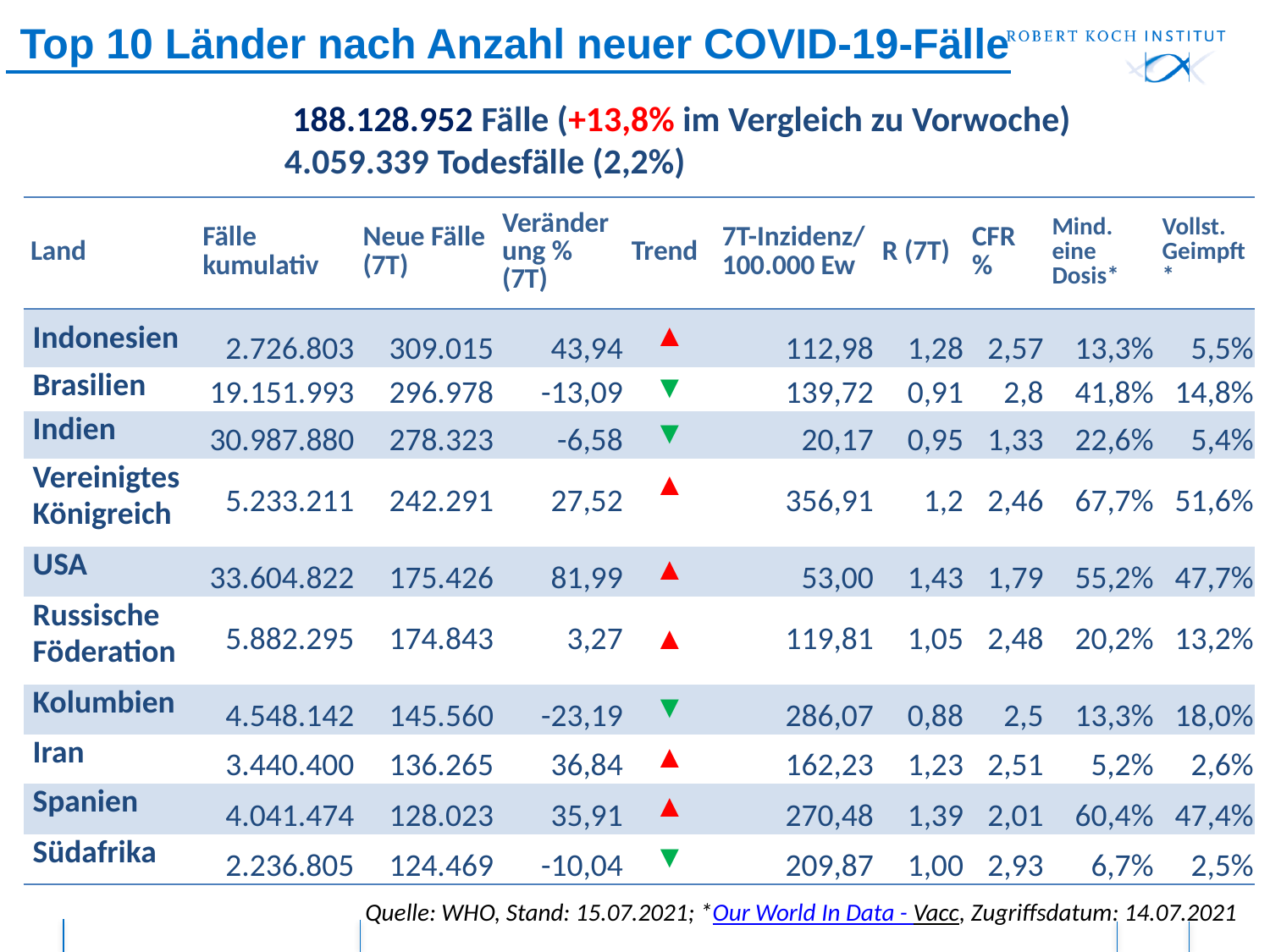

# Top 10 Länder nach Anzahl neuer COVID-19-Fälle
 188.128.952 Fälle (+13,8% im Vergleich zu Vorwoche)
4.059.339 Todesfälle (2,2%)
| Land | Fälle kumulativ | Neue Fälle (7T) | Veränderung % (7T) | Trend | 7T-Inzidenz/ 100.000 Ew | R (7T) | CFR % | Mind. eine Dosis\* | Vollst. Geimpft\* |
| --- | --- | --- | --- | --- | --- | --- | --- | --- | --- |
| Indonesien | 2.726.803 | 309.015 | 43,94 | ▲ | 112,98 | 1,28 | 2,57 | 13,3% | 5,5% |
| Brasilien | 19.151.993 | 296.978 | -13,09 | ▼ | 139,72 | 0,91 | 2,8 | 41,8% | 14,8% |
| Indien | 30.987.880 | 278.323 | -6,58 | ▼ | 20,17 | 0,95 | 1,33 | 22,6% | 5,4% |
| Vereinigtes Königreich | 5.233.211 | 242.291 | 27,52 | ▲ | 356,91 | 1,2 | 2,46 | 67,7% | 51,6% |
| USA | 33.604.822 | 175.426 | 81,99 | ▲ | 53,00 | 1,43 | 1,79 | 55,2% | 47,7% |
| Russische Föderation | 5.882.295 | 174.843 | 3,27 | ▲ | 119,81 | 1,05 | 2,48 | 20,2% | 13,2% |
| Kolumbien | 4.548.142 | 145.560 | -23,19 | ▼ | 286,07 | 0,88 | 2,5 | 13,3% | 18,0% |
| Iran | 3.440.400 | 136.265 | 36,84 | ▲ | 162,23 | 1,23 | 2,51 | 5,2% | 2,6% |
| Spanien | 4.041.474 | 128.023 | 35,91 | ▲ | 270,48 | 1,39 | 2,01 | 60,4% | 47,4% |
| Südafrika | 2.236.805 | 124.469 | -10,04 | ▼ | 209,87 | 1,00 | 2,93 | 6,7% | 2,5% |
Quelle: WHO, Stand: 15.07.2021; *Our World In Data - Vacc, Zugriffsdatum: 14.07.2021